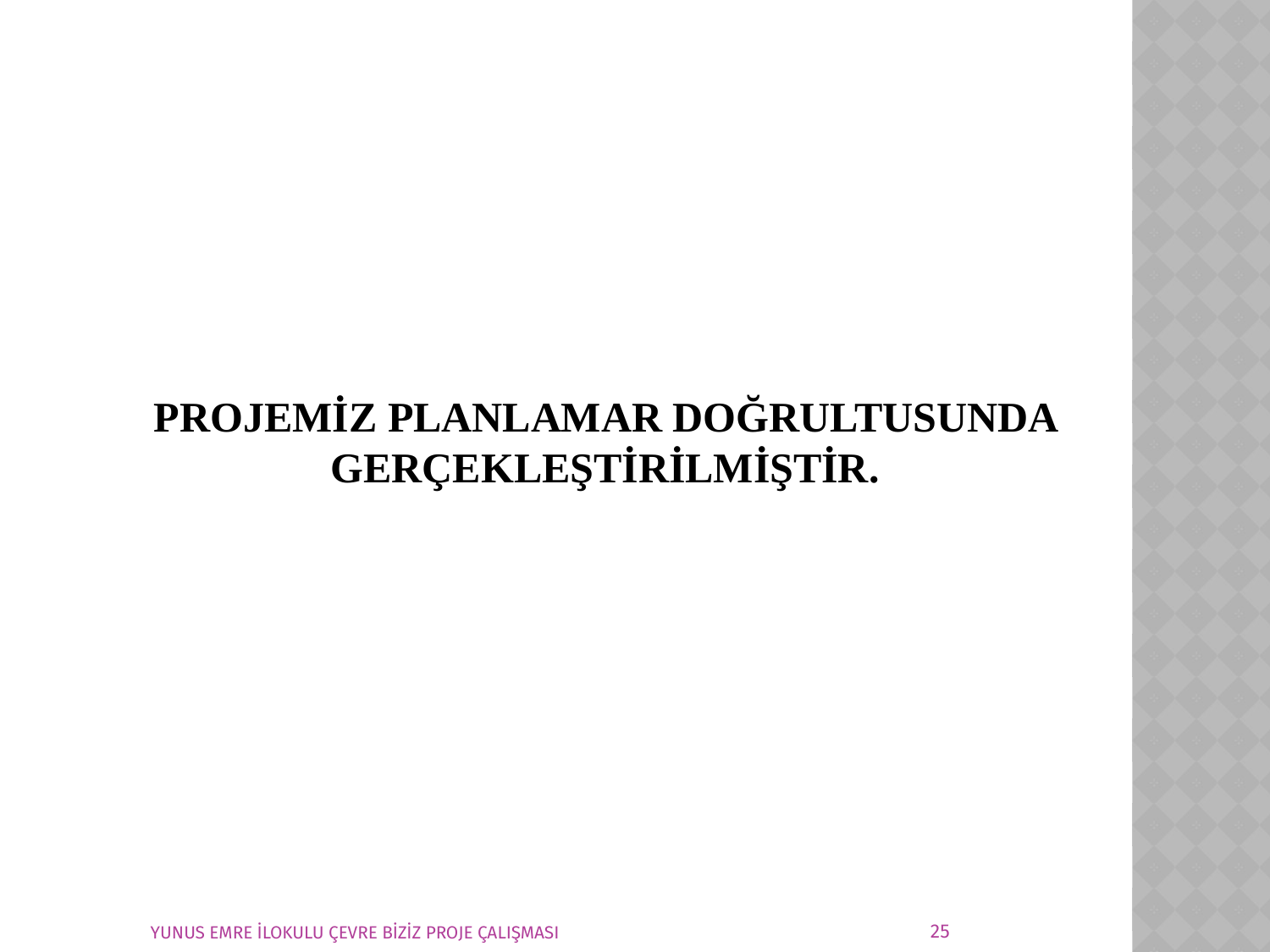

# PROJEMİZ PLANLAMAR DOĞRULTUSUNDA GERÇEKLEŞTİRİLMİŞTİR.
25
YUNUS EMRE İLOKULU ÇEVRE BİZİZ PROJE ÇALIŞMASI